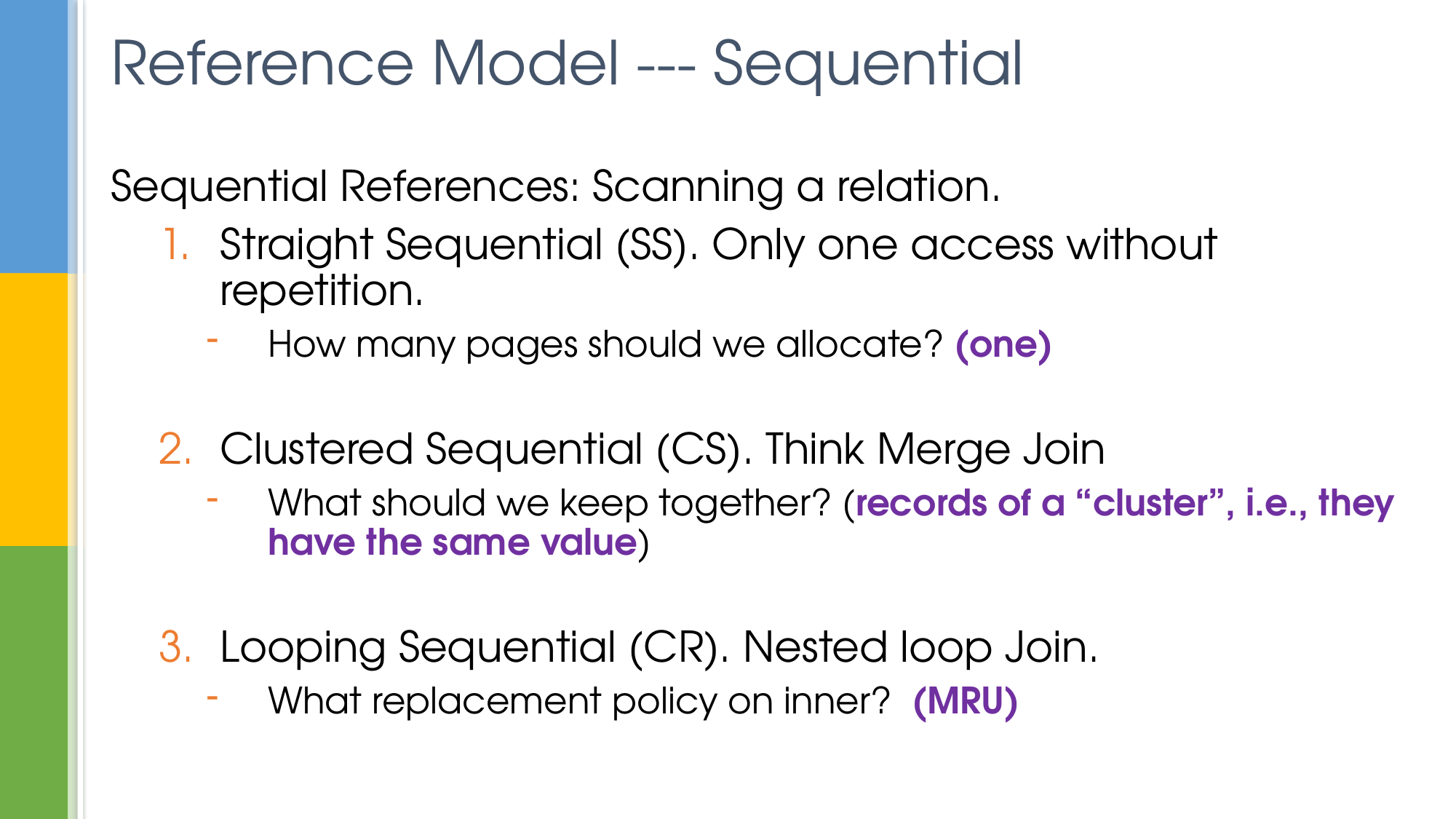

# Reference Model --- Sequential
Sequential References: Scanning a relation.
Straight Sequential (SS). Only one access without repetition.
How many pages should we allocate? (one)

Clustered Sequential (CS). Think Merge Join
What should we keep together? (records of a “cluster”, i.e., they have the same value)

Looping Sequential (CR). Nested loop Join.
What replacement policy on inner?  (MRU)